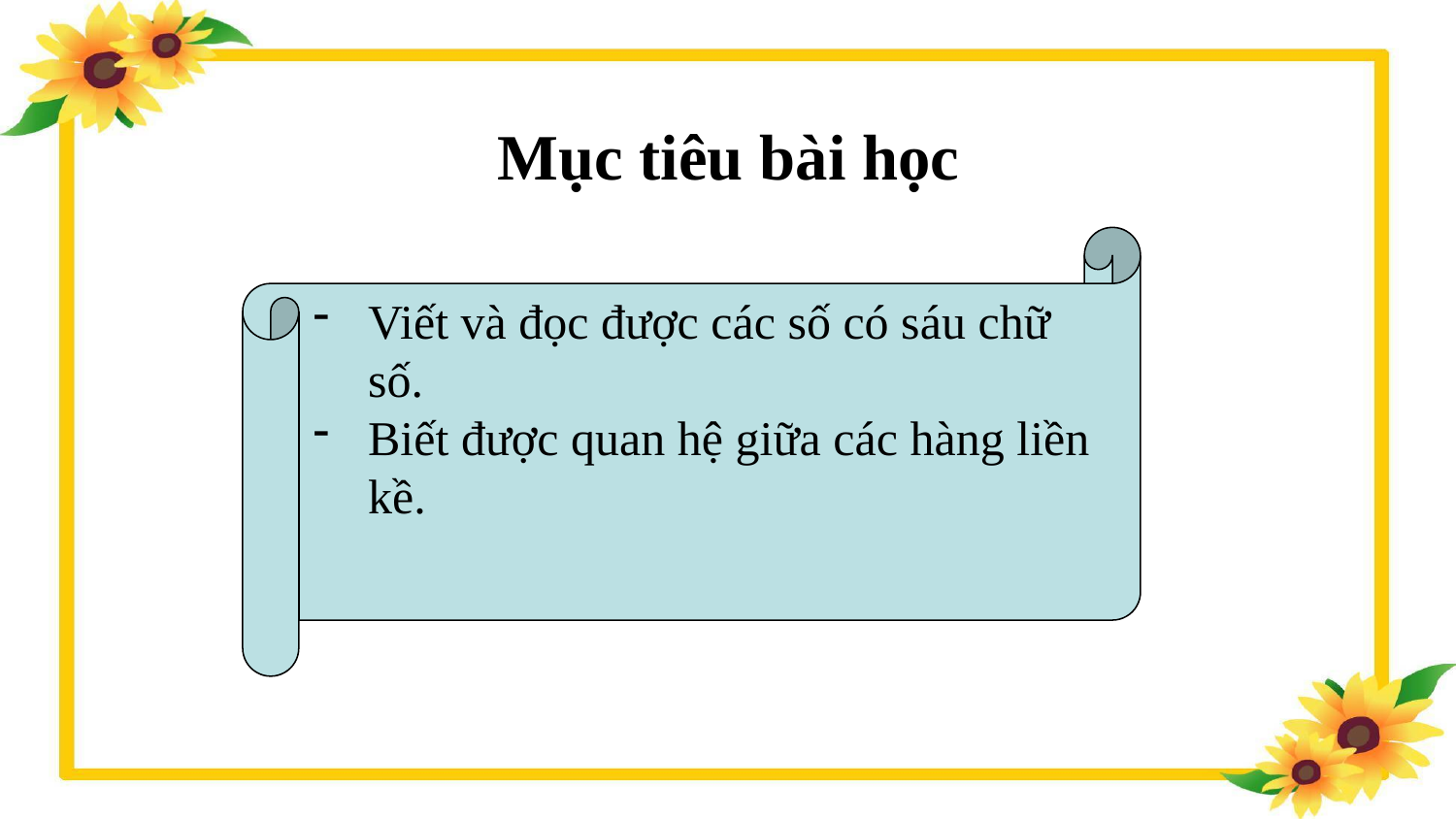

Mục tiêu bài học
Viết và đọc được các số có sáu chữ số.
Biết được quan hệ giữa các hàng liền kề.